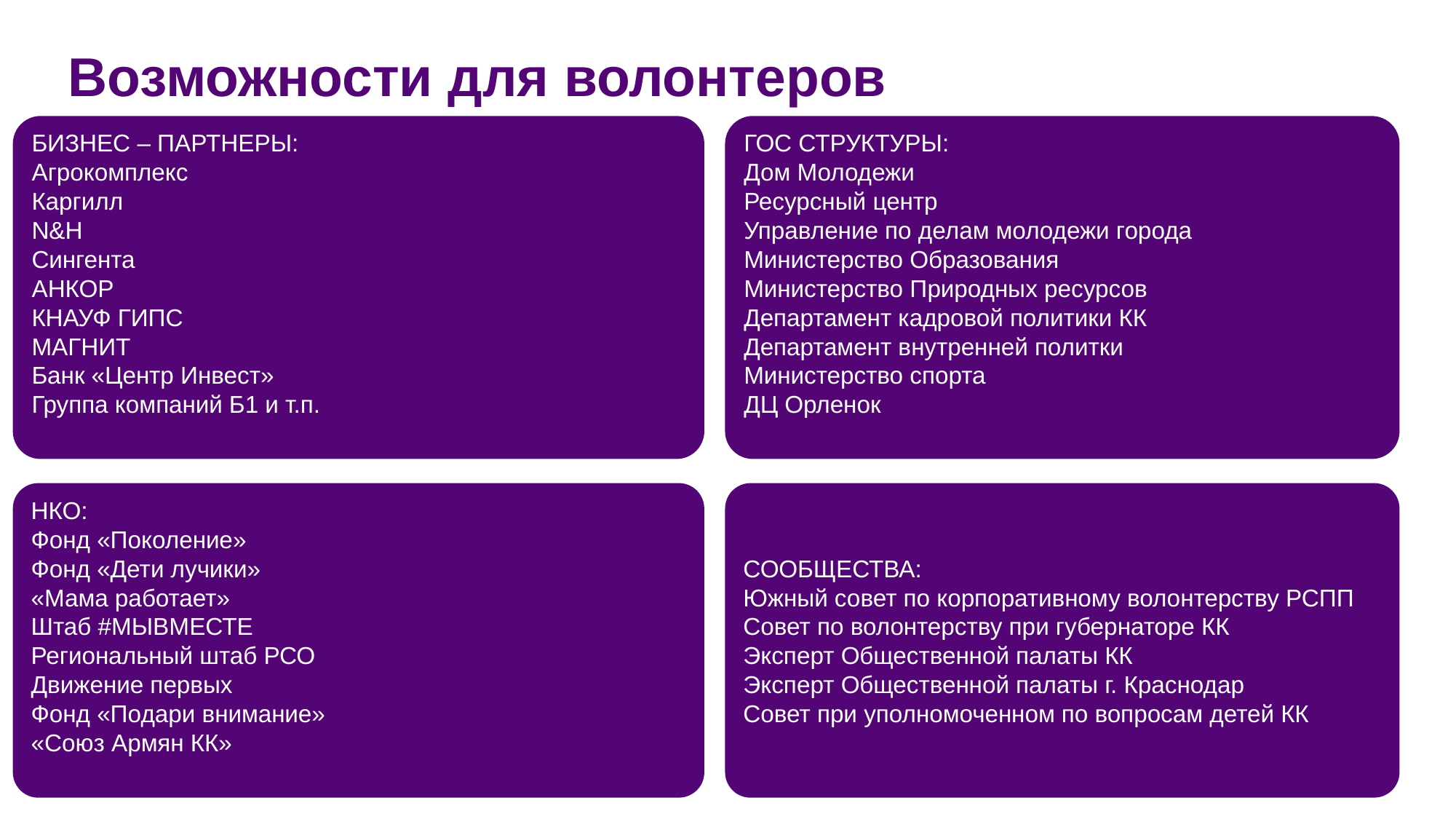

# Возможности для волонтеров
БИЗНЕС – ПАРТНЕРЫ:
Агрокомплекс
Каргилл
N&H
Сингента
АНКОР
КНАУФ ГИПС
МАГНИТ
Банк «Центр Инвест»
Группа компаний Б1 и т.п.

ГОС СТРУКТУРЫ:
Дом Молодежи
Ресурсный центр
Управление по делам молодежи города
Министерство Образования
Министерство Природных ресурсов
Департамент кадровой политики КК
Департамент внутренней политки
Министерство спорта
ДЦ Орленок

НКО:
Фонд «Поколение»
Фонд «Дети лучики»
«Мама работает»
Штаб #МЫВМЕСТЕ
Региональный штаб РСО
Движение первых
Фонд «Подари внимание»
«Союз Армян КК»

СООБЩЕСТВА:
Южный совет по корпоративному волонтерству РСПП
Совет по волонтерству при губернаторе КК
Эксперт Общественной палаты КК
Эксперт Общественной палаты г. Краснодар
Совет при уполномоченном по вопросам детей КК